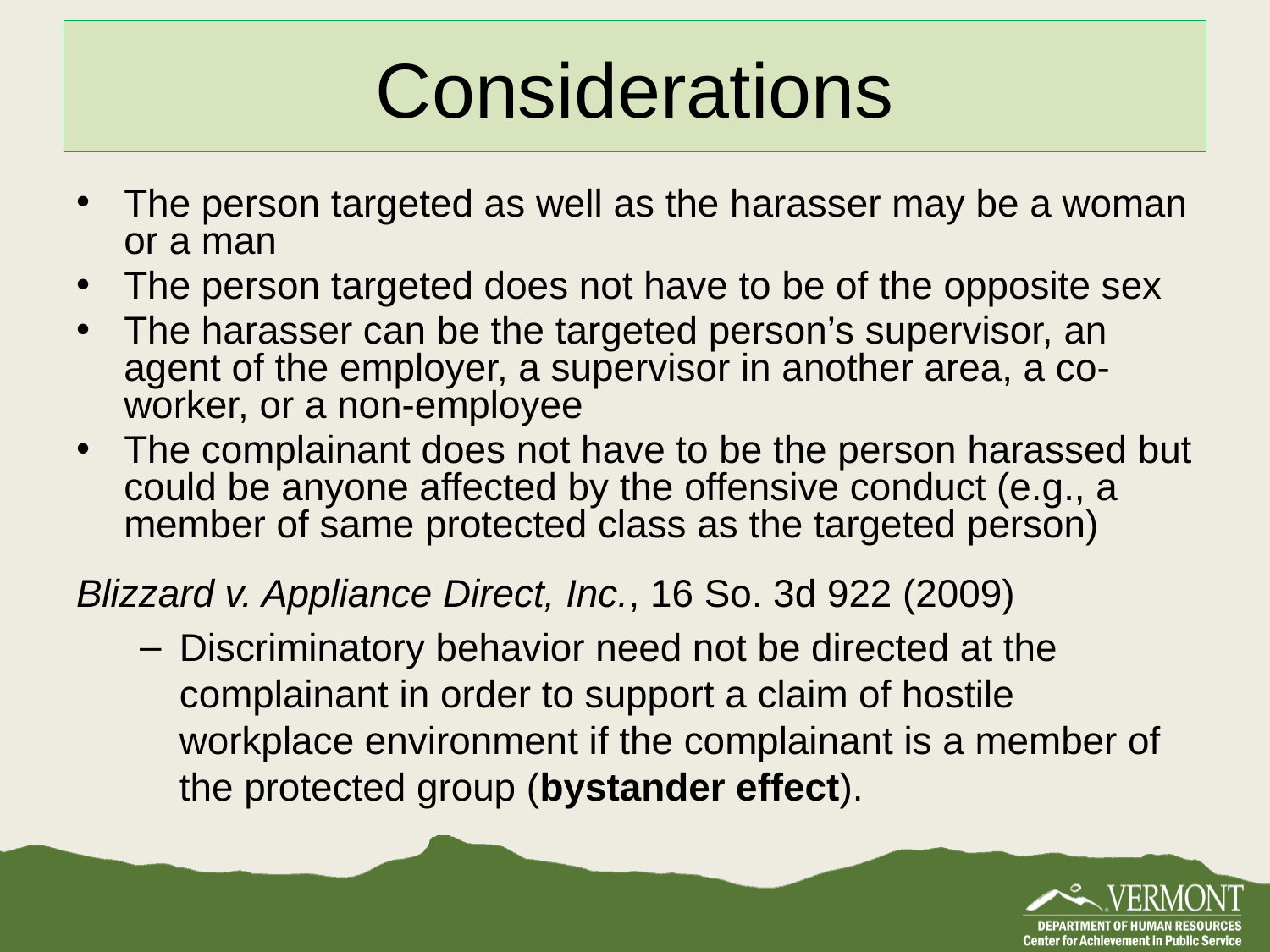

# Considerations
The person targeted as well as the harasser may be a woman or a man
The person targeted does not have to be of the opposite sex
The harasser can be the targeted person’s supervisor, an agent of the employer, a supervisor in another area, a co-worker, or a non-employee
The complainant does not have to be the person harassed but could be anyone affected by the offensive conduct (e.g., a member of same protected class as the targeted person)

Blizzard v. Appliance Direct, Inc., 16 So. 3d 922 (2009)
Discriminatory behavior need not be directed at the complainant in order to support a claim of hostile workplace environment if the complainant is a member of the protected group (bystander effect).